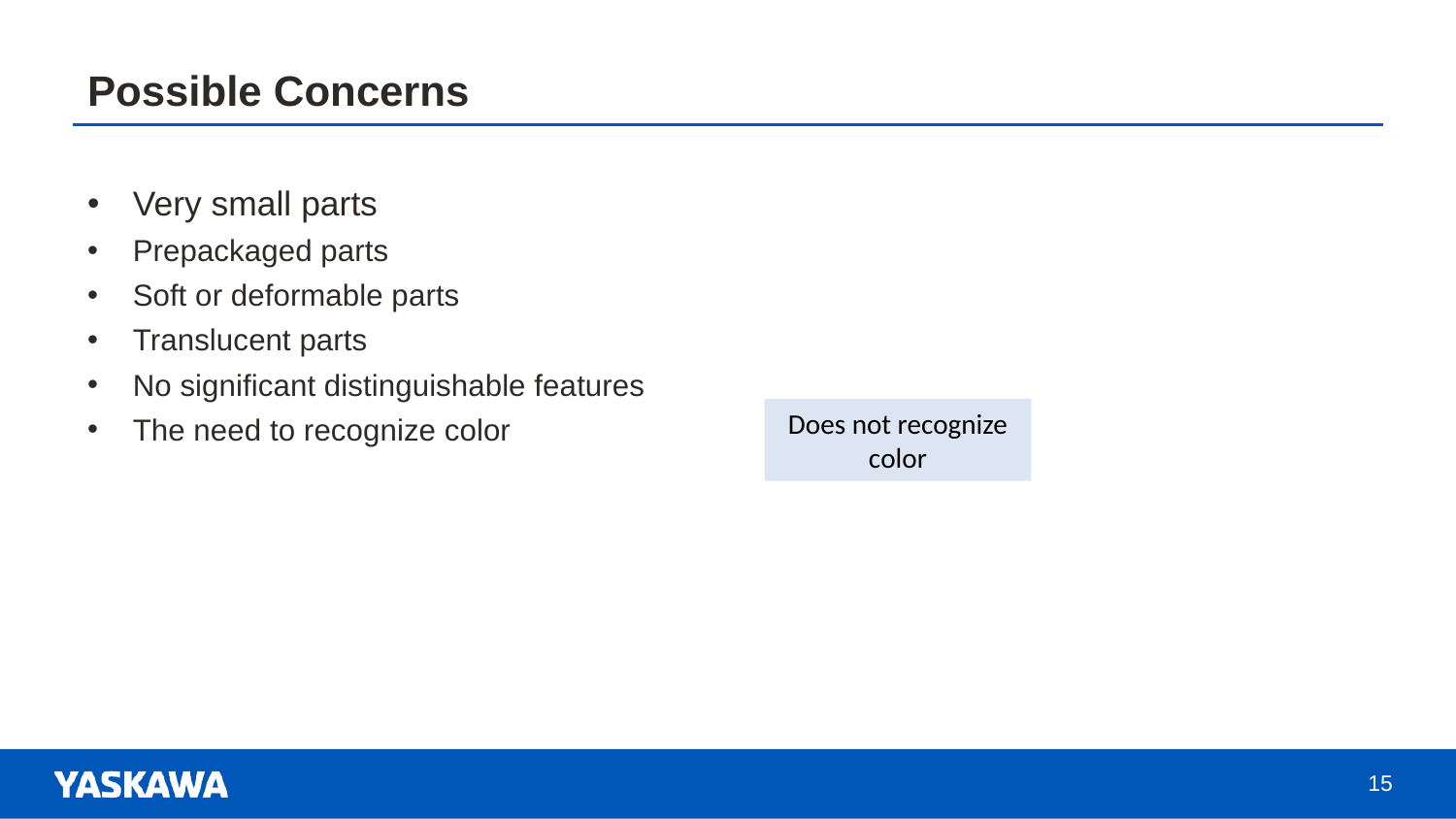

# Possible Concerns
Very small parts
Prepackaged parts
Soft or deformable parts
Translucent parts
No significant distinguishable features
The need to recognize color
Does not recognize color
15